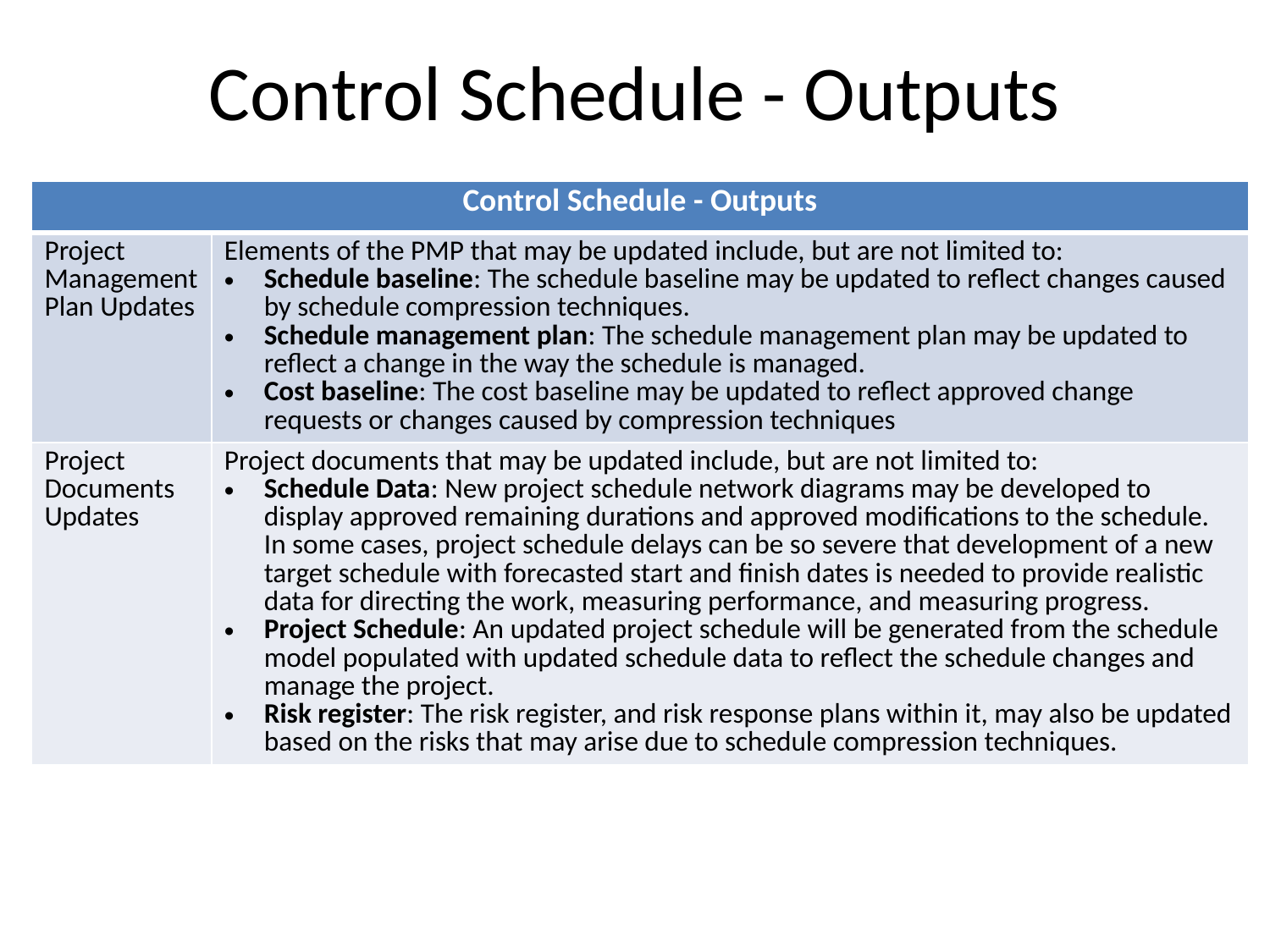

# Control Schedule - Outputs
| Control Schedule - Outputs |  |
| --- | --- |
| Project Management Plan Updates | Elements of the PMP that may be updated include, but are not limited to: Schedule baseline: The schedule baseline may be updated to reflect changes caused by schedule compression techniques. Schedule management plan: The schedule management plan may be updated to reflect a change in the way the schedule is managed. Cost baseline: The cost baseline may be updated to reflect approved change requests or changes caused by compression techniques |
| Project Documents Updates | Project documents that may be updated include, but are not limited to: Schedule Data: New project schedule network diagrams may be developed to display approved remaining durations and approved modifications to the schedule. In some cases, project schedule delays can be so severe that development of a new target schedule with forecasted start and finish dates is needed to provide realistic data for directing the work, measuring performance, and measuring progress. Project Schedule: An updated project schedule will be generated from the schedule model populated with updated schedule data to reflect the schedule changes and manage the project. Risk register: The risk register, and risk response plans within it, may also be updated based on the risks that may arise due to schedule compression techniques. |